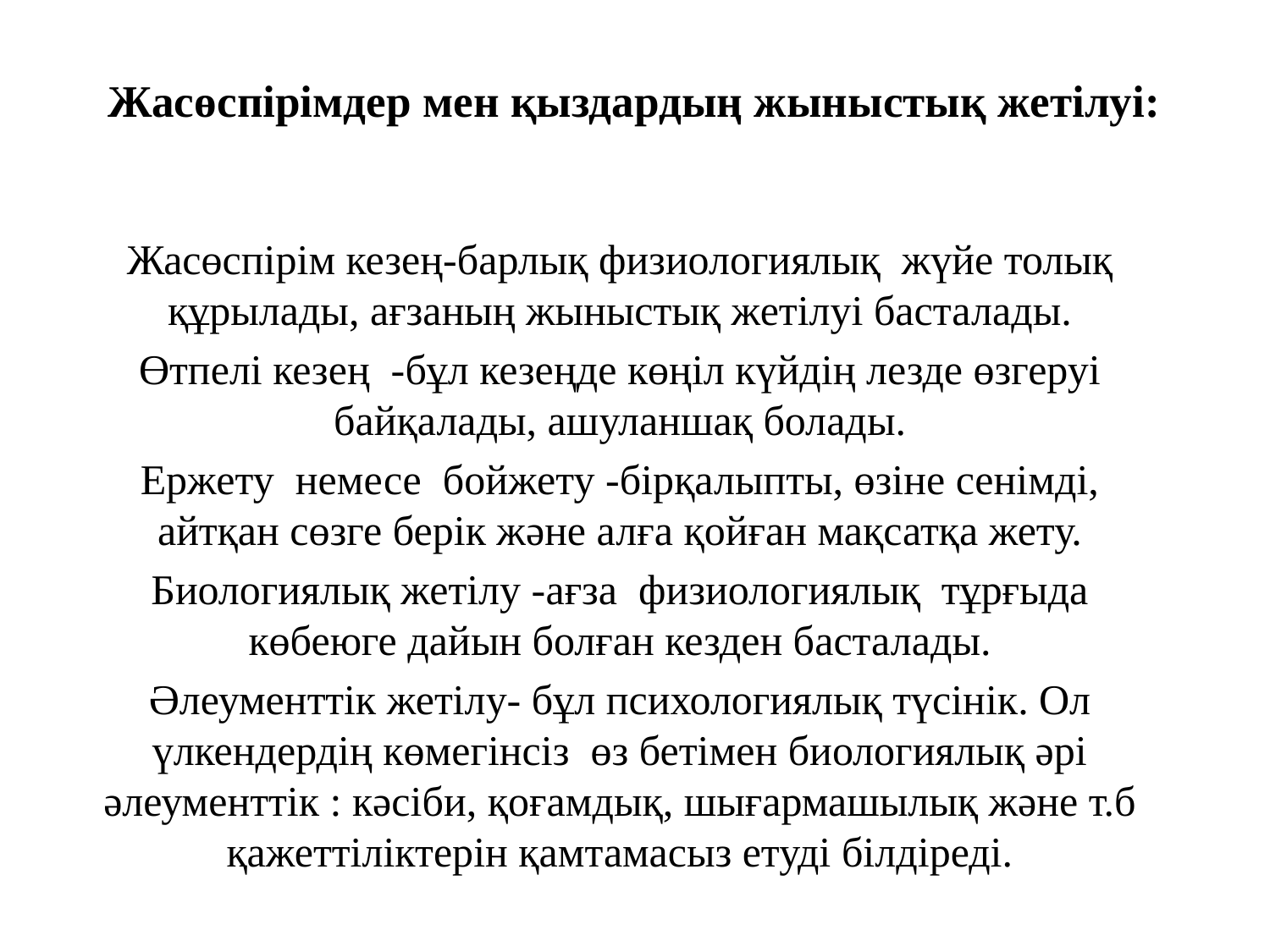

# Жасөспірімдер мен қыздардың жыныстық жетілуі:
Жасөспірім кезең-барлық физиологиялық  жүйе толық құрылады, ағзаның жыныстық жетілуі басталады.
Өтпелі кезең  -бұл кезеңде көңіл күйдің лезде өзгеруі байқалады, ашуланшақ болады.
Ержету  немесе  бойжету -бірқалыпты, өзіне сенімді, айтқан сөзге берік және алға қойған мақсатқа жету.
Биологиялық жетілу -ағза  физиологиялық  тұрғыда көбеюге дайын болған кезден басталады.
Әлеументтік жетілу- бұл психологиялық түсінік. Ол үлкендердің көмегінсіз  өз бетімен биологиялық әрі әлеументтік : кәсіби, қоғамдық, шығармашылық және т.б қажеттіліктерін қамтамасыз етуді білдіреді.